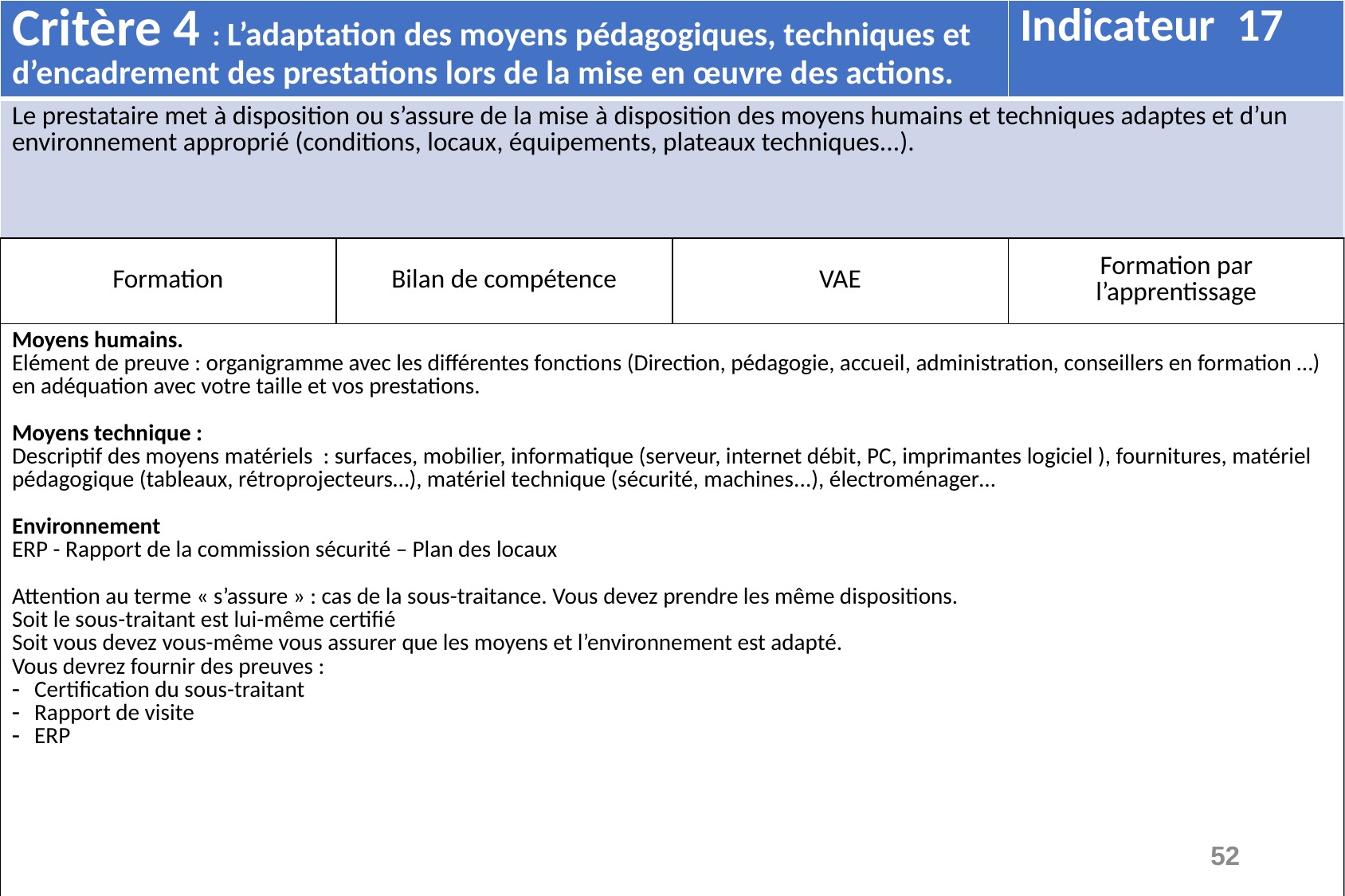

| Critère 4 : L’adaptation des moyens pédagogiques, techniques et d’encadrement des prestations lors de la mise en œuvre des actions. |  |  | Indicateur 17 |
| --- | --- | --- | --- |
| Le prestataire met à disposition ou s’assure de la mise à disposition des moyens humains et techniques adaptes et d’un environnement approprié (conditions, locaux, équipements, plateaux techniques...). |  |  |  |
| Formation | Bilan de compétence | VAE | Formation par l’apprentissage |
| Moyens humains. Elément de preuve : organigramme avec les différentes fonctions (Direction, pédagogie, accueil, administration, conseillers en formation …) en adéquation avec votre taille et vos prestations. Moyens technique : Descriptif des moyens matériels : surfaces, mobilier, informatique (serveur, internet débit, PC, imprimantes logiciel ), fournitures, matériel pédagogique (tableaux, rétroprojecteurs…), matériel technique (sécurité, machines...), électroménager… Environnement ERP - Rapport de la commission sécurité – Plan des locaux Attention au terme « s’assure » : cas de la sous-traitance. Vous devez prendre les même dispositions. Soit le sous-traitant est lui-même certifié Soit vous devez vous-même vous assurer que les moyens et l’environnement est adapté. Vous devrez fournir des preuves : Certification du sous-traitant Rapport de visite ERP |  |  |  |

52